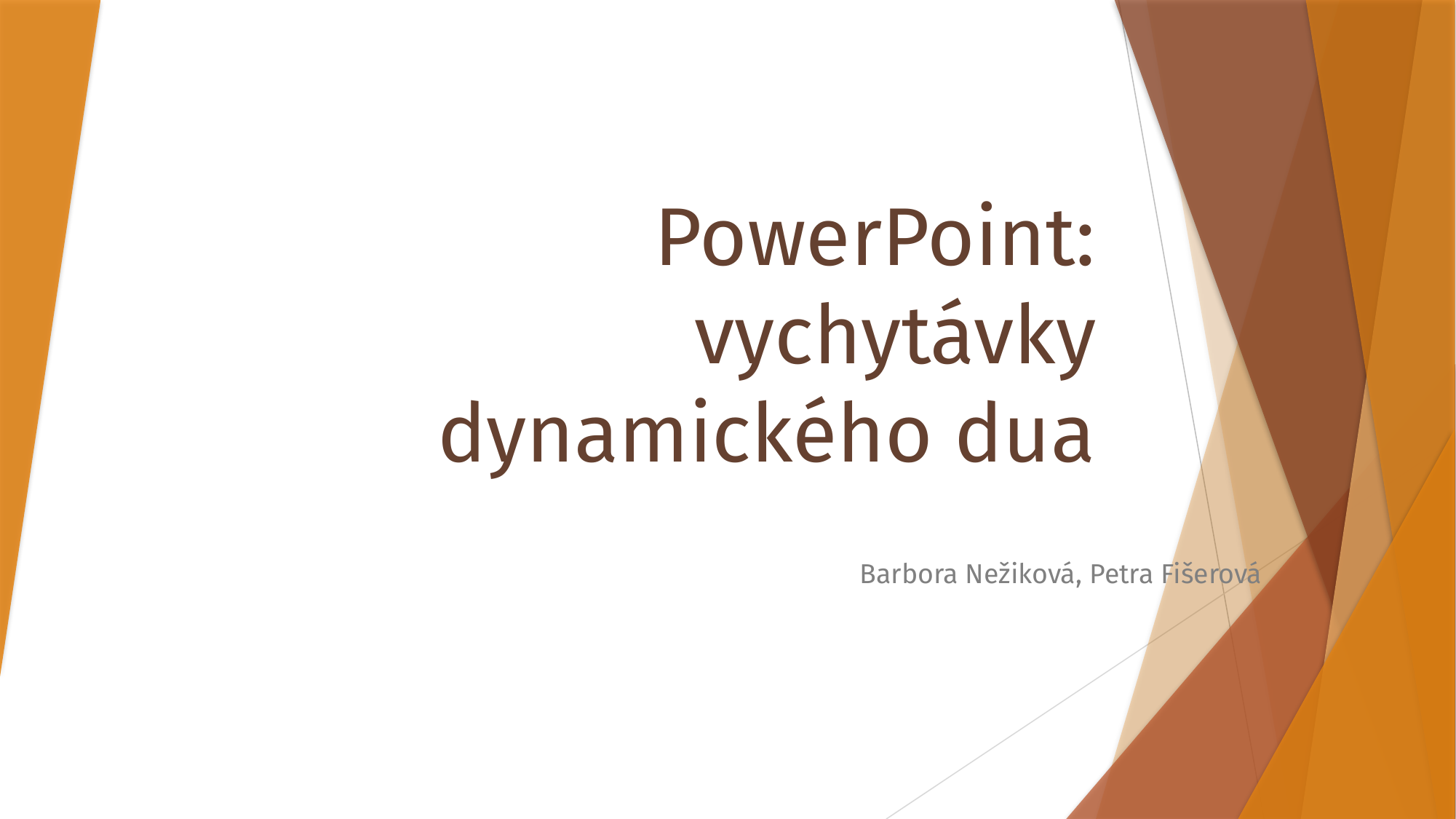

# PowerPoint: vychytávky dynamického dua
Barbora Nežiková, Petra Fišerová